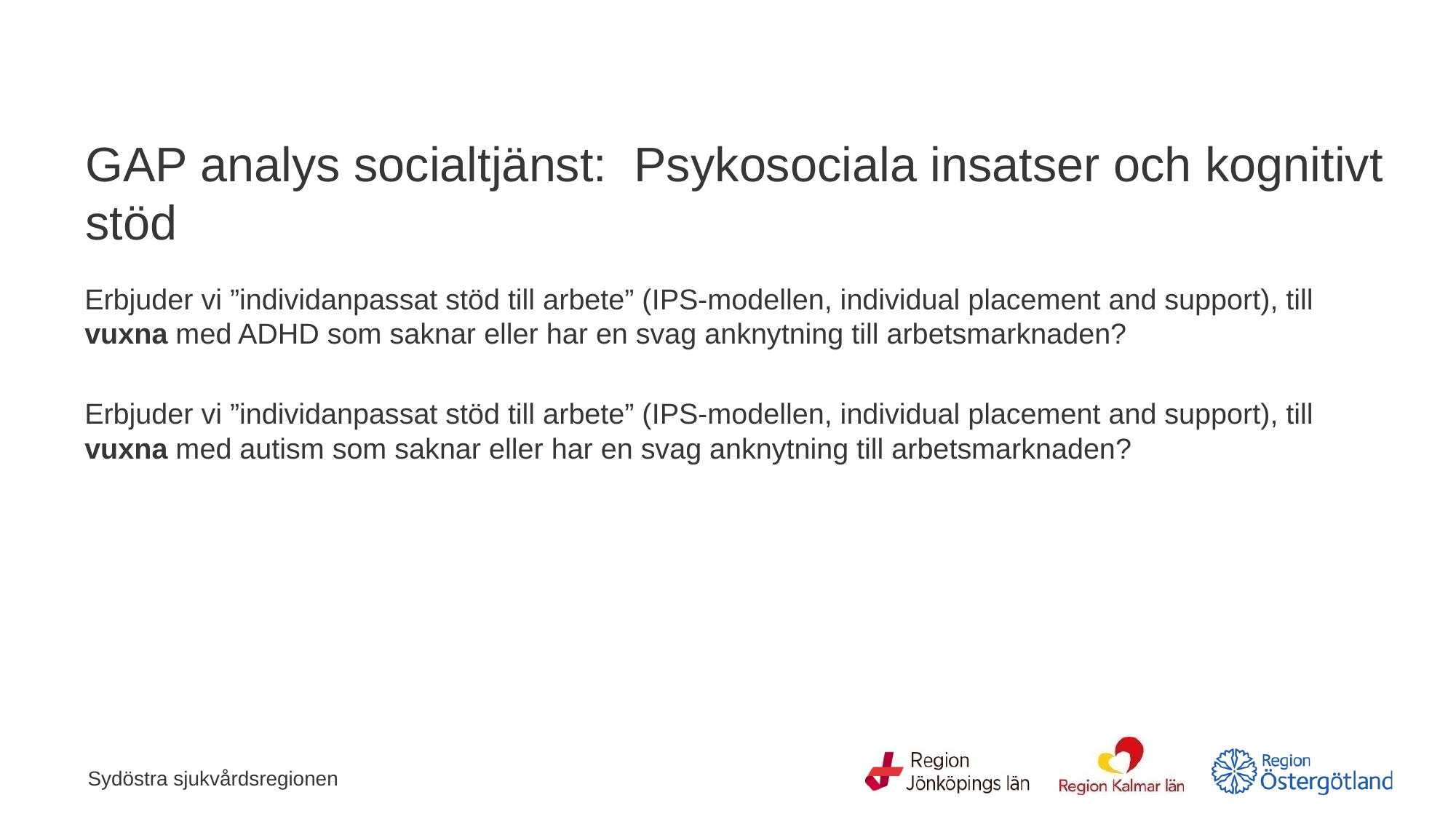

# GAP analys socialtjänst:  Psykosociala insatser och kognitivt stöd
Erbjuder vi ”individanpassat stöd till arbete” (IPS-modellen, individual placement and support), till vuxna med ADHD som saknar eller har en svag anknytning till arbetsmarknaden?

Erbjuder vi ”individanpassat stöd till arbete” (IPS-modellen, individual placement and support), till vuxna med autism som saknar eller har en svag anknytning till arbetsmarknaden?